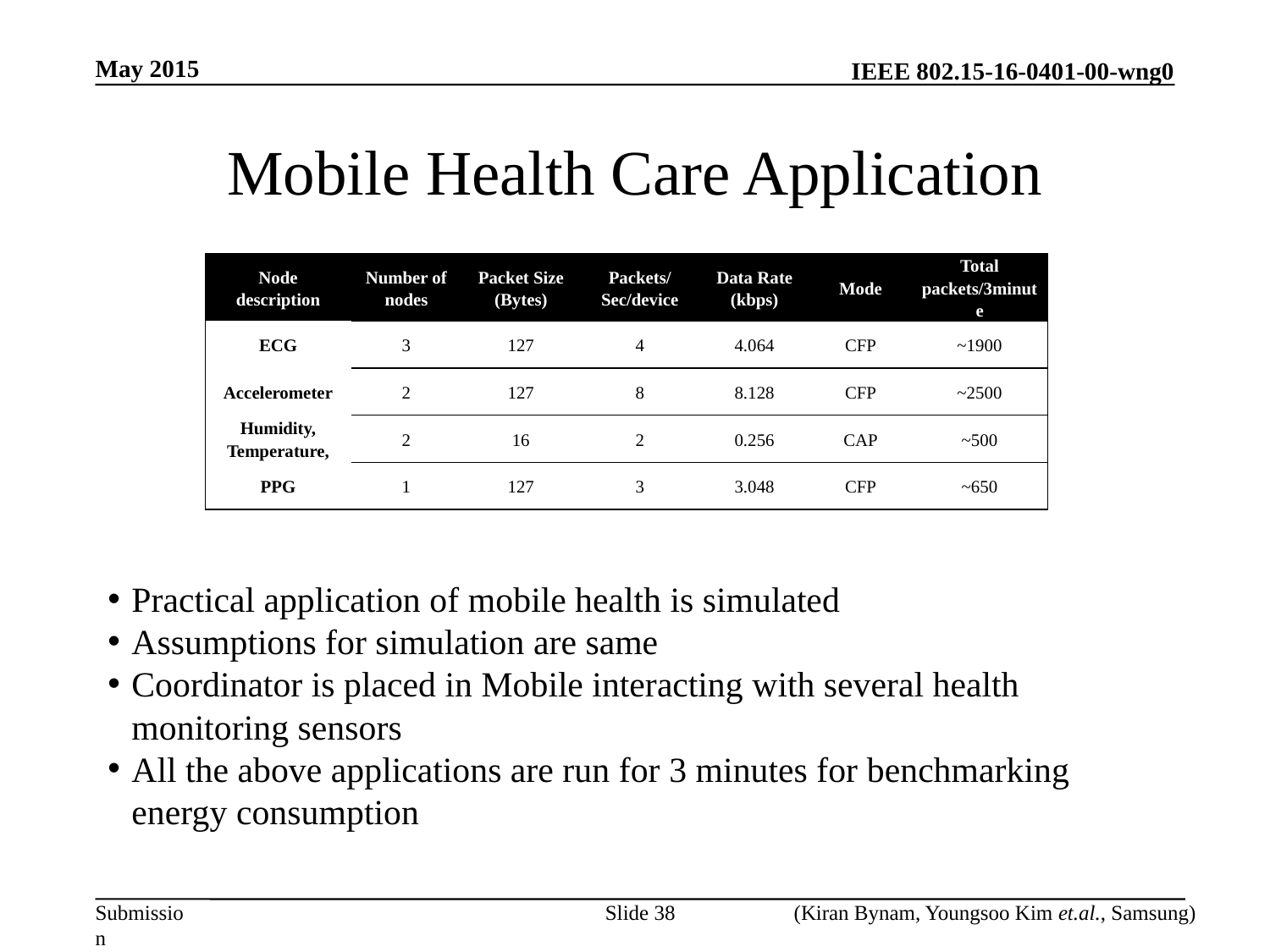

May 2015
# Mobile Health Care Application
| Node description | Number of nodes | Packet Size (Bytes) | Packets/Sec/device | Data Rate (kbps) | Mode | Total packets/3minute |
| --- | --- | --- | --- | --- | --- | --- |
| ECG | 3 | 127 | 4 | 4.064 | CFP | ~1900 |
| Accelerometer | 2 | 127 | 8 | 8.128 | CFP | ~2500 |
| Humidity, Temperature, | 2 | 16 | 2 | 0.256 | CAP | ~500 |
| PPG | 1 | 127 | 3 | 3.048 | CFP | ~650 |
Practical application of mobile health is simulated
Assumptions for simulation are same
Coordinator is placed in Mobile interacting with several health monitoring sensors
All the above applications are run for 3 minutes for benchmarking energy consumption
Slide 38
(Kiran Bynam, Youngsoo Kim et.al., Samsung)